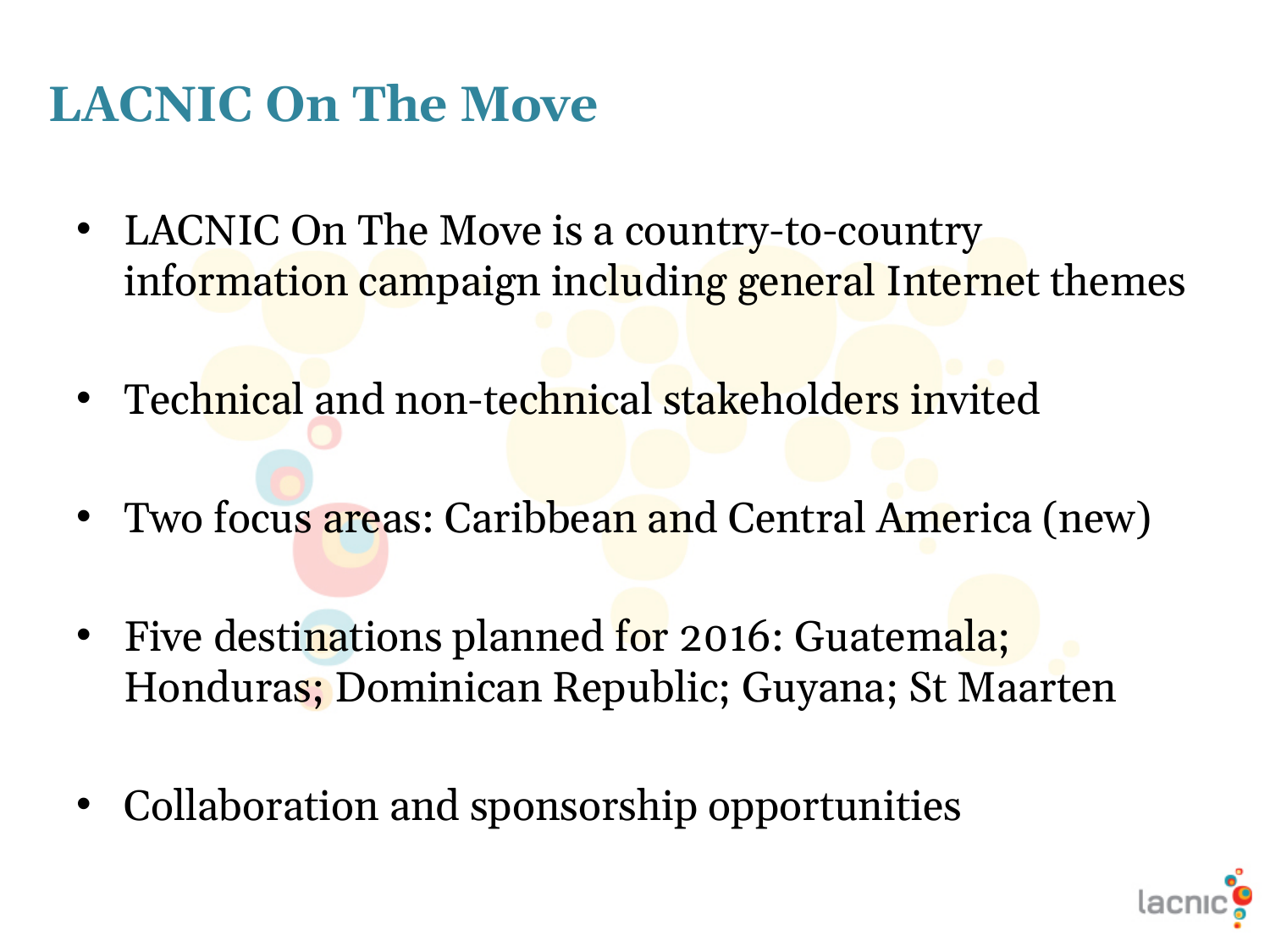

# LACNIC On The Move
LACNIC On The Move is a country-to-country information campaign including general Internet themes

Technical and non-technical stakeholders invited

Two focus areas: Caribbean and Central America (new)

Five destinations planned for 2016: Guatemala; Honduras; Dominican Republic; Guyana; St Maarten

Collaboration and sponsorship opportunities